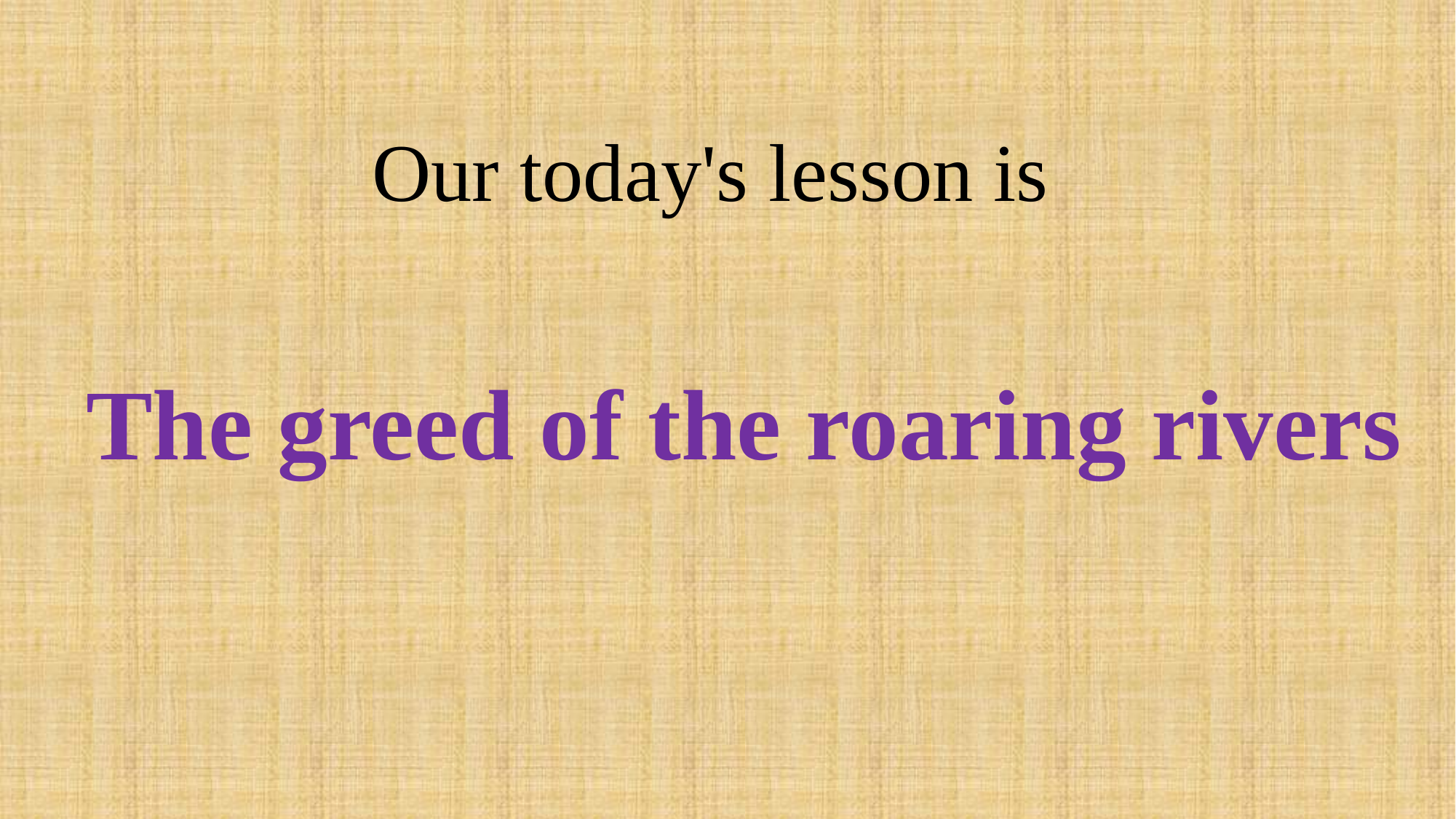

Our today's lesson is
  The greed of the roaring rivers